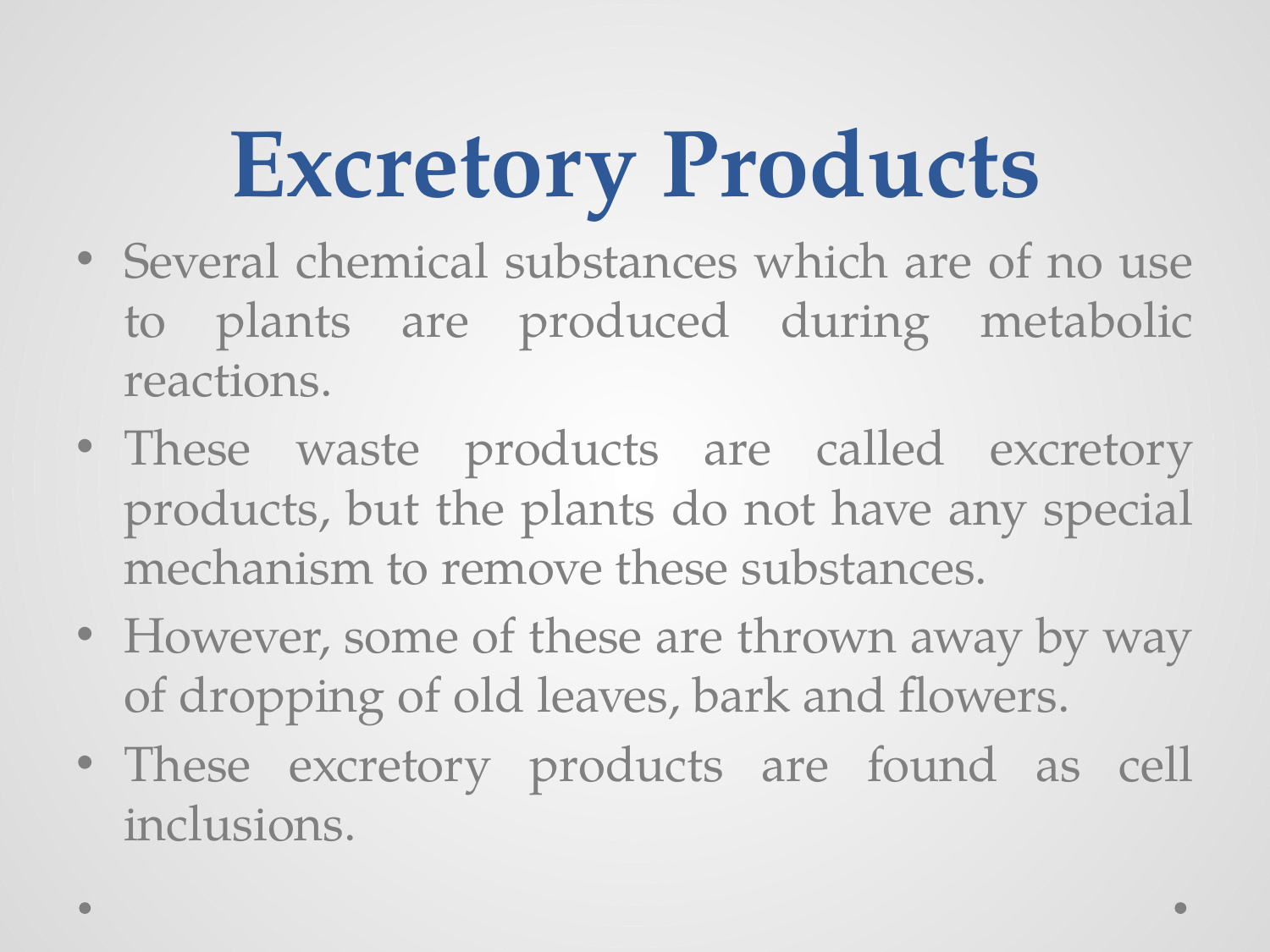

# Excretory Products
Several chemical substances which are of no use to plants are produced during metabolic reactions.
These waste products are called excretory products, but the plants do not have any special mechanism to remove these substances.
However, some of these are thrown away by way of dropping of old leaves, bark and flowers.
These excretory products are found as cell inclusions.